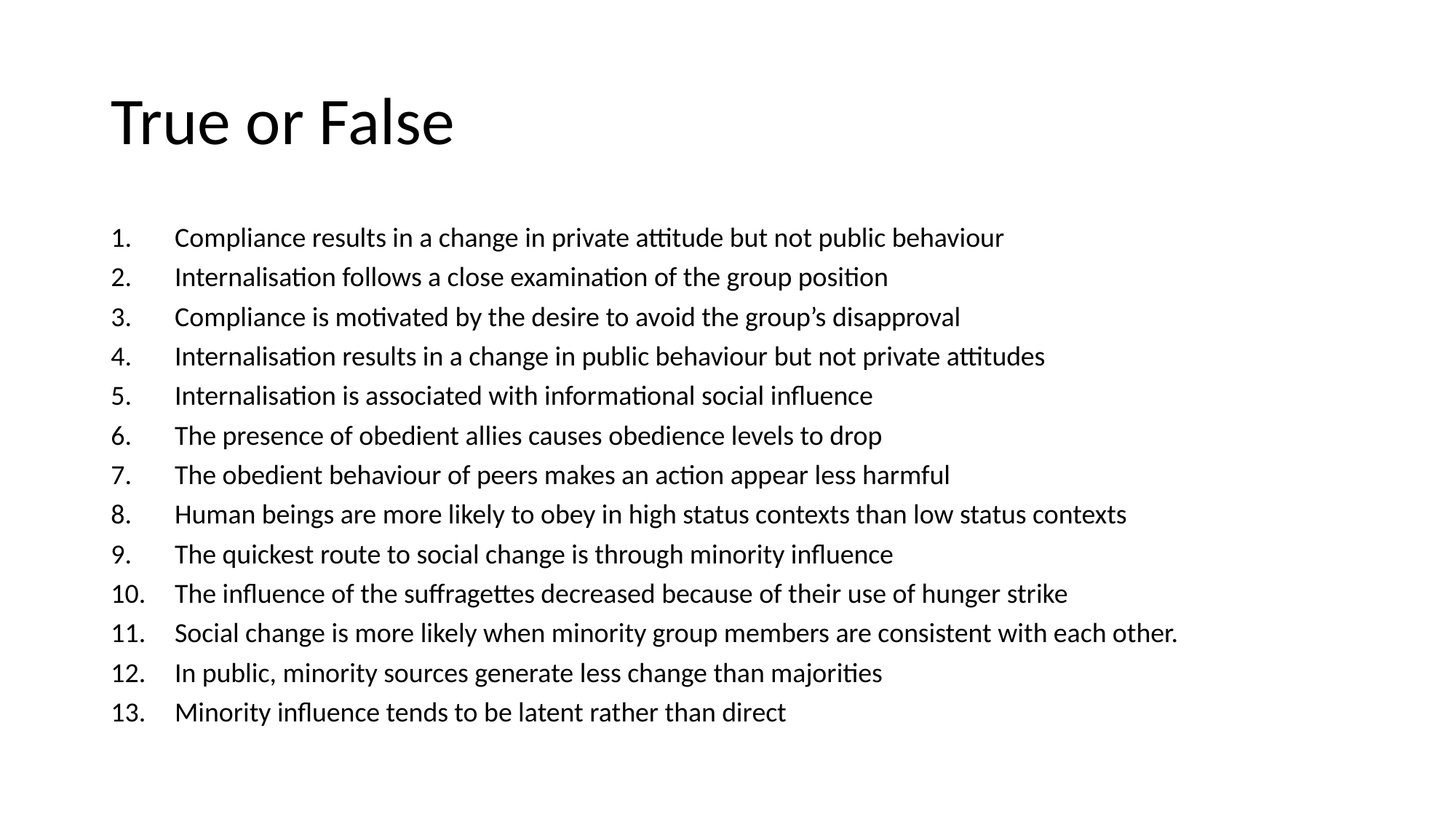

# True or False
Compliance results in a change in private attitude but not public behaviour
Internalisation follows a close examination of the group position
Compliance is motivated by the desire to avoid the group’s disapproval
Internalisation results in a change in public behaviour but not private attitudes
Internalisation is associated with informational social influence
The presence of obedient allies causes obedience levels to drop
The obedient behaviour of peers makes an action appear less harmful
Human beings are more likely to obey in high status contexts than low status contexts
The quickest route to social change is through minority influence
The influence of the suffragettes decreased because of their use of hunger strike
Social change is more likely when minority group members are consistent with each other.
In public, minority sources generate less change than majorities
Minority influence tends to be latent rather than direct